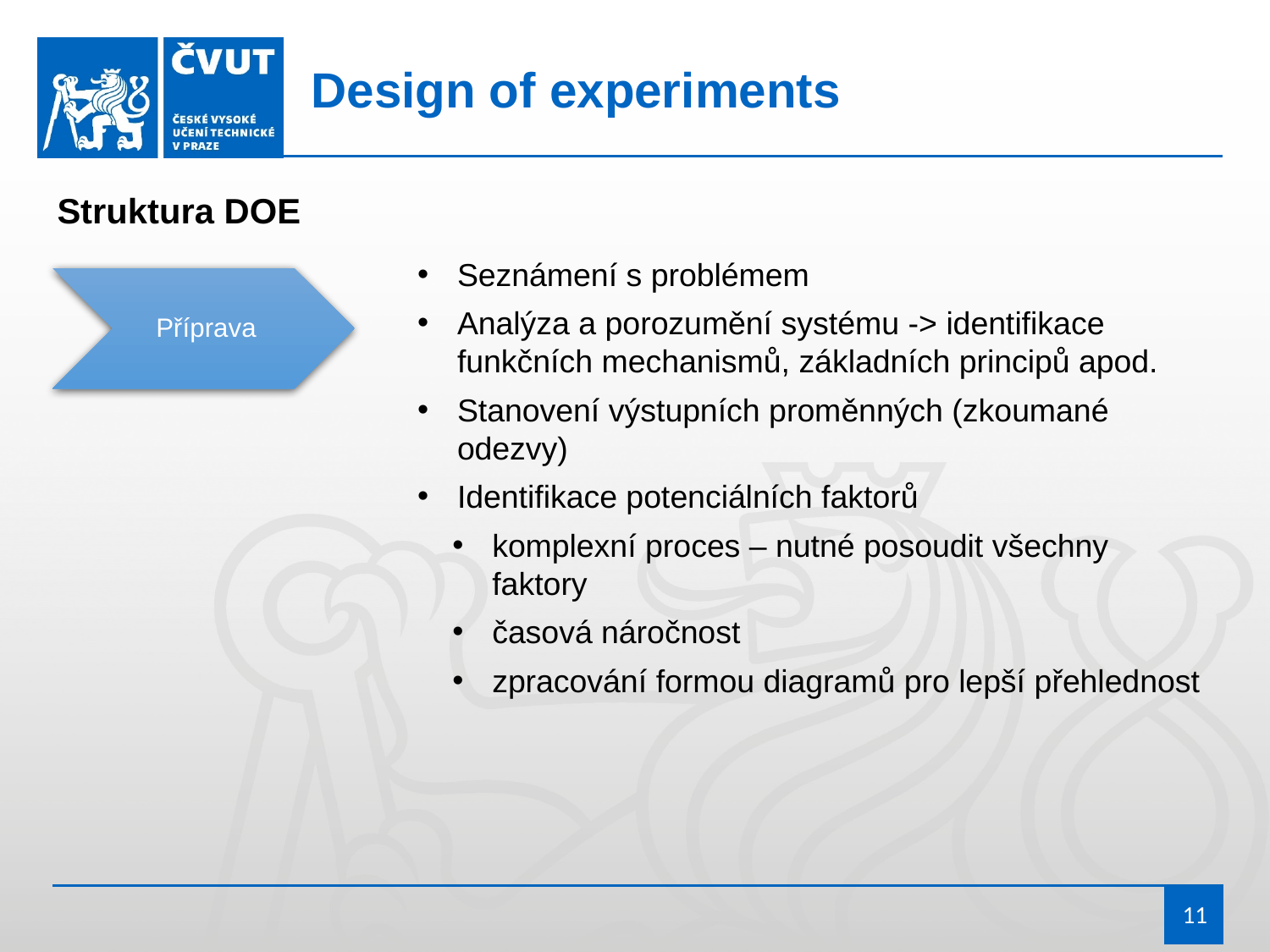

Design of experiments
Struktura DOE

Seznámení s problémem
Analýza a porozumění systému -> identifikace funkčních mechanismů, základních principů apod.
Stanovení výstupních proměnných (zkoumané odezvy)
Identifikace potenciálních faktorů
komplexní proces – nutné posoudit všechny faktory
časová náročnost
zpracování formou diagramů pro lepší přehlednost

Příprava

11